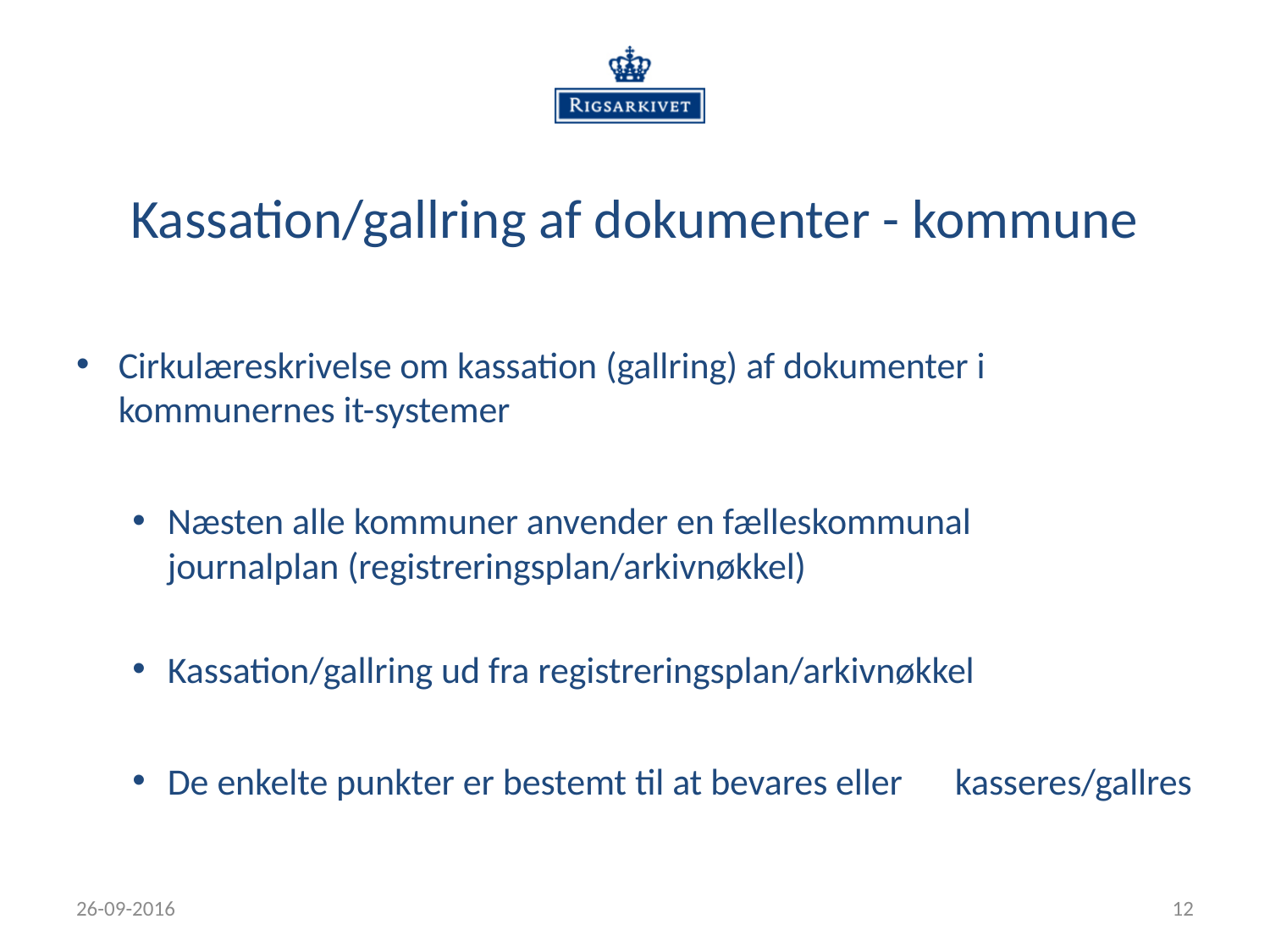

# Kassation/gallring af dokumenter - kommune

Cirkulæreskrivelse om kassation (gallring) af dokumenter i kommunernes it-systemer

	Næsten alle kommuner anvender en fælleskommunal 	journalplan (registreringsplan/arkivnøkkel)

	Kassation/gallring ud fra registreringsplan/arkivnøkkel

	De enkelte punkter er bestemt til at bevares eller 	kasseres/gallres

26-09-2016

12